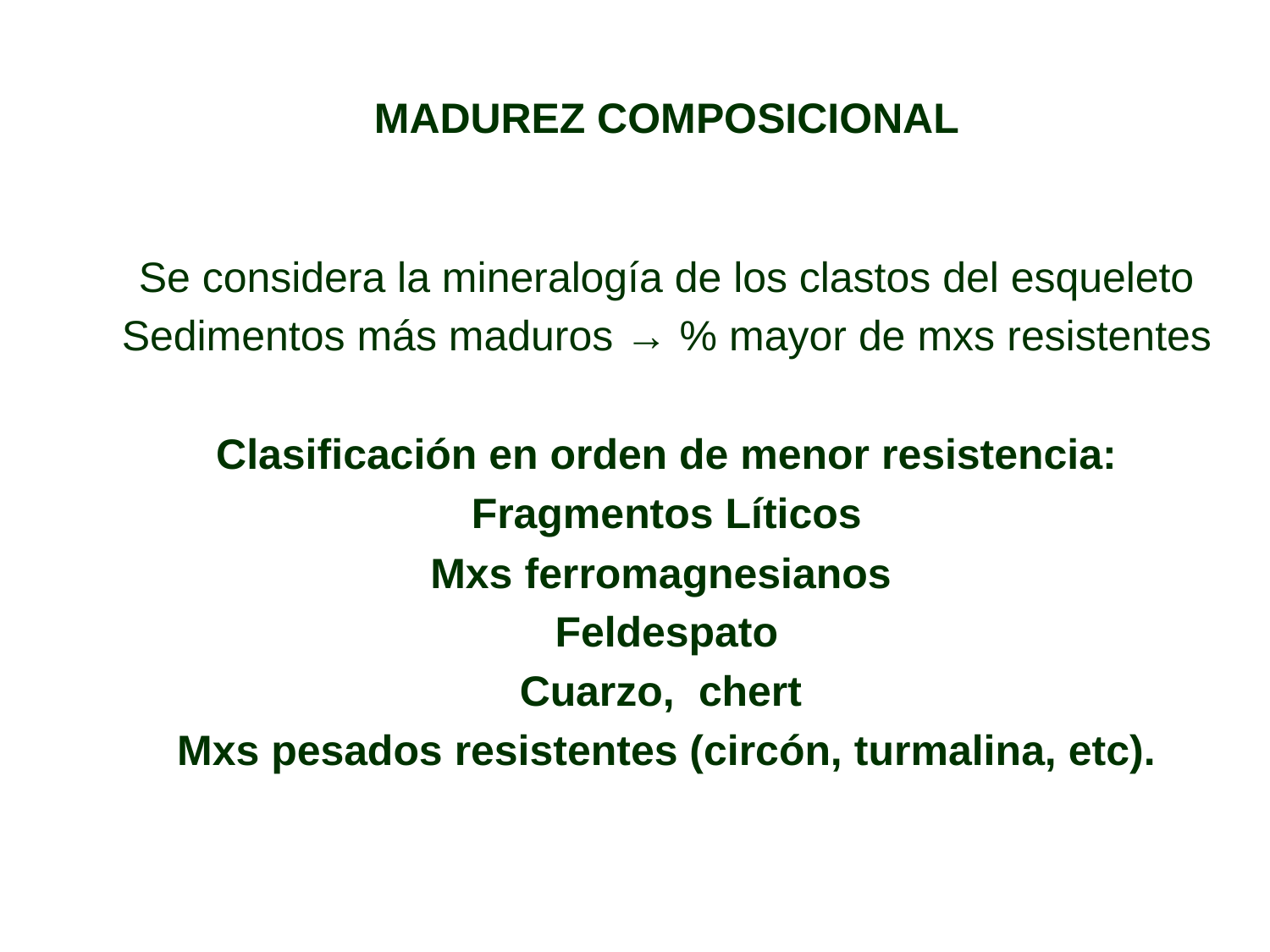

# MADUREZ COMPOSICIONAL
Se considera la mineralogía de los clastos del esqueleto
Sedimentos más maduros → % mayor de mxs resistentes

Clasificación en orden de menor resistencia:
Fragmentos Líticos
Mxs ferromagnesianos
Feldespato
Cuarzo,  chert
Mxs pesados resistentes (circón, turmalina, etc).